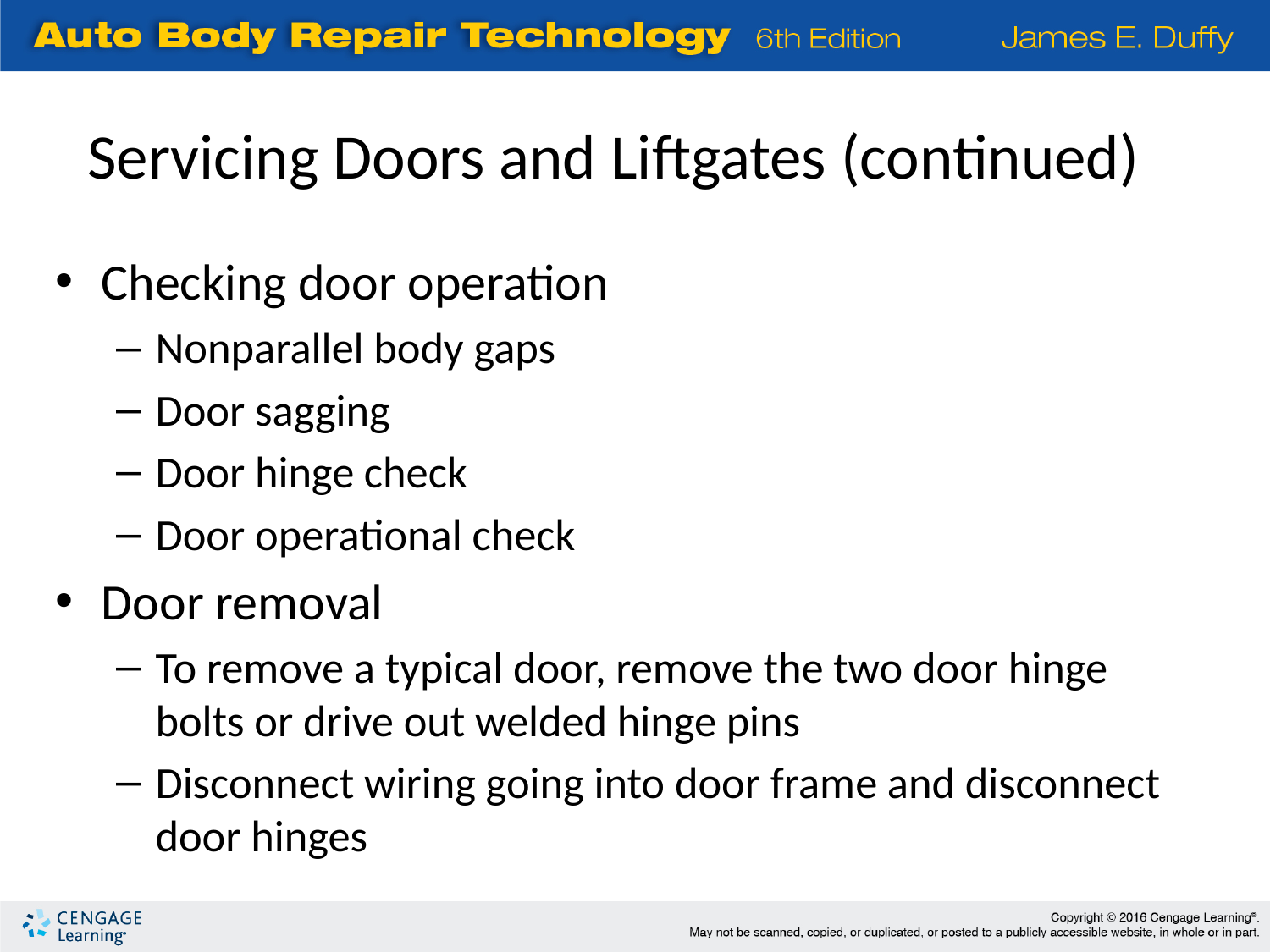

Servicing Doors and Liftgates (continued)
Checking door operation
Nonparallel body gaps
Door sagging
Door hinge check
Door operational check
Door removal
To remove a typical door, remove the two door hinge bolts or drive out welded hinge pins
Disconnect wiring going into door frame and disconnect door hinges